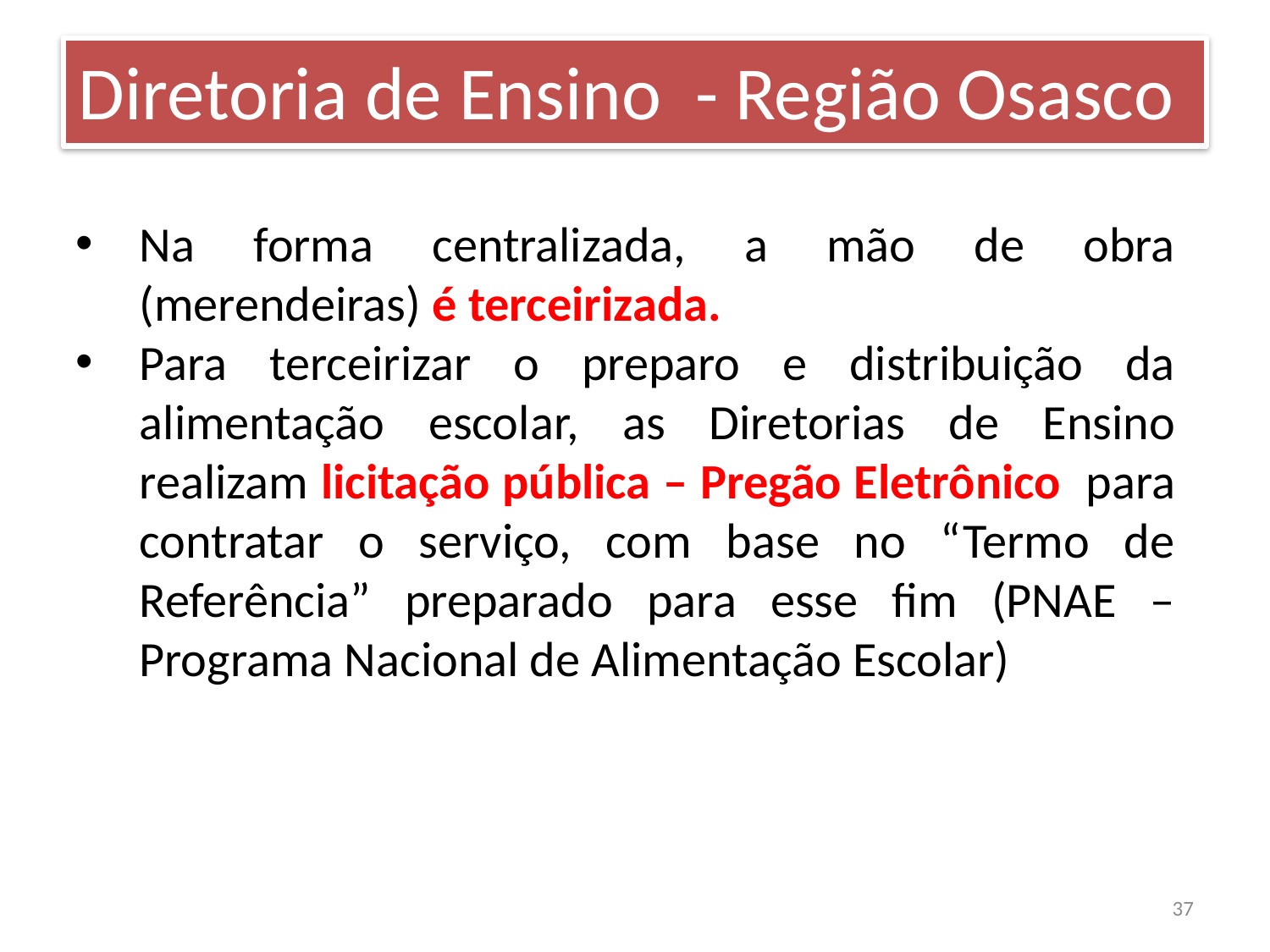

Diretoria de Ensino  - Região Osasco
Na forma centralizada, a mão de obra (merendeiras) é terceirizada.
Para terceirizar o preparo e distribuição da alimentação escolar, as Diretorias de Ensino realizam licitação pública – Pregão Eletrônico  para contratar o serviço, com base no “Termo de Referência” preparado para esse fim (PNAE – Programa Nacional de Alimentação Escolar)
37